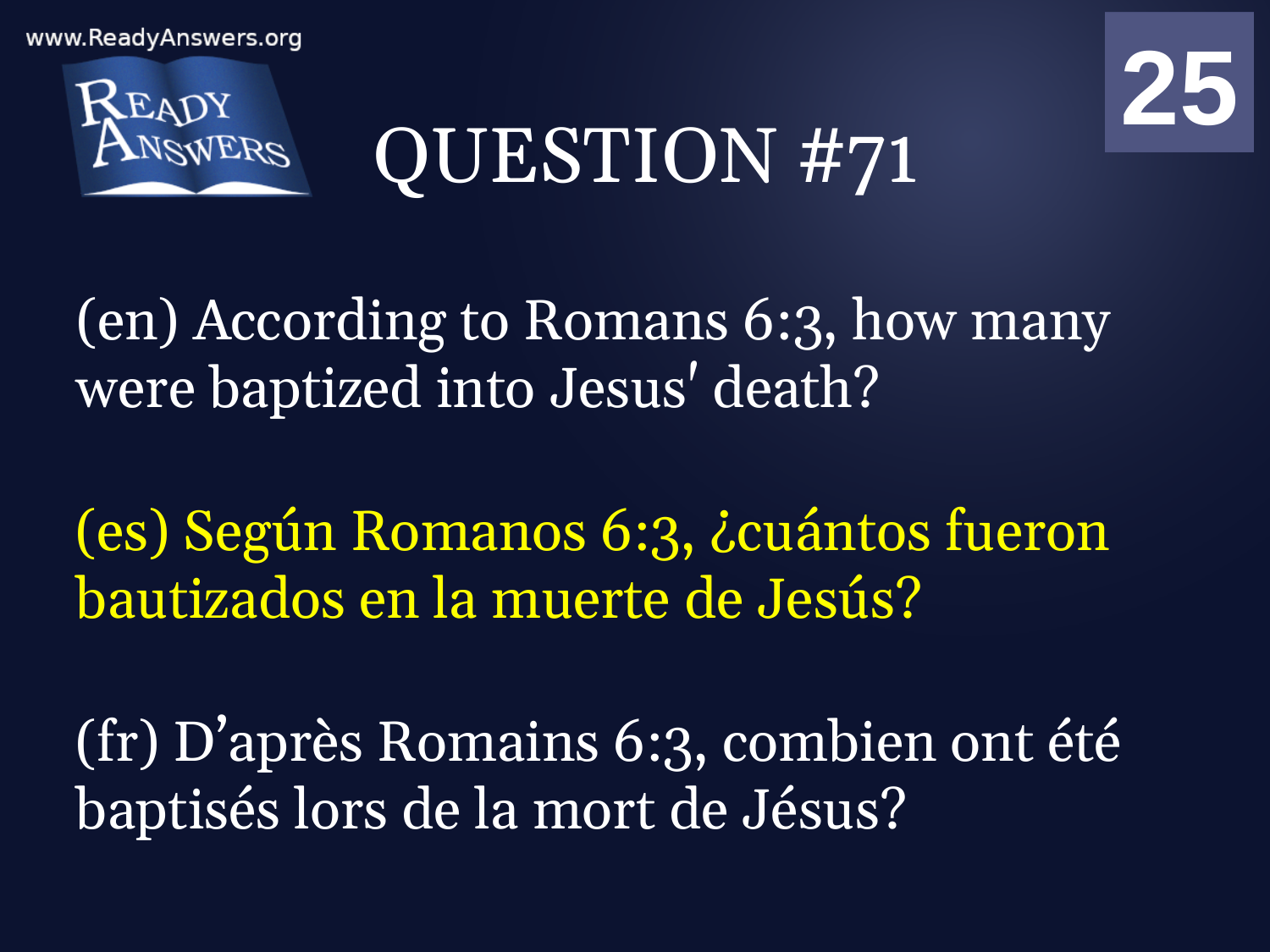

01
02
03
04
05
06
07
08
09
10
11
12
13
14
15
16
17
18
19
20
21
22
23
24
25
00
# QUESTION #71
(en) According to Romans 6:3, how many were baptized into Jesus' death?
(es) Según Romanos 6:3, ¿cuántos fueron bautizados en la muerte de Jesús?
(fr) D’après Romains 6:3, combien ont été baptisés lors de la mort de Jésus?